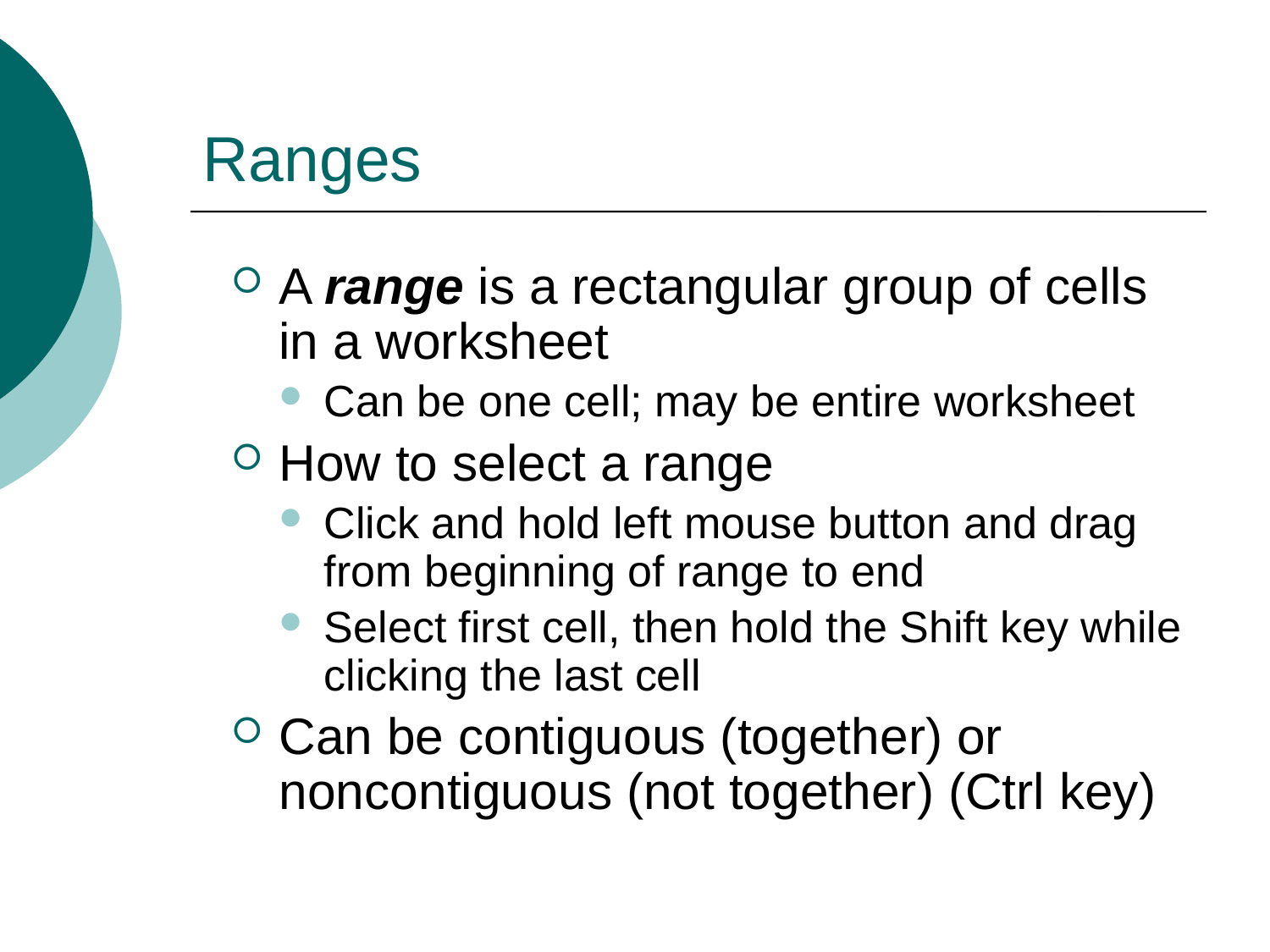

# Ranges
A range is a rectangular group of cells in a worksheet
Can be one cell; may be entire worksheet
How to select a range
Click and hold left mouse button and drag from beginning of range to end
Select first cell, then hold the Shift key while clicking the last cell
Can be contiguous (together) or noncontiguous (not together) (Ctrl key)